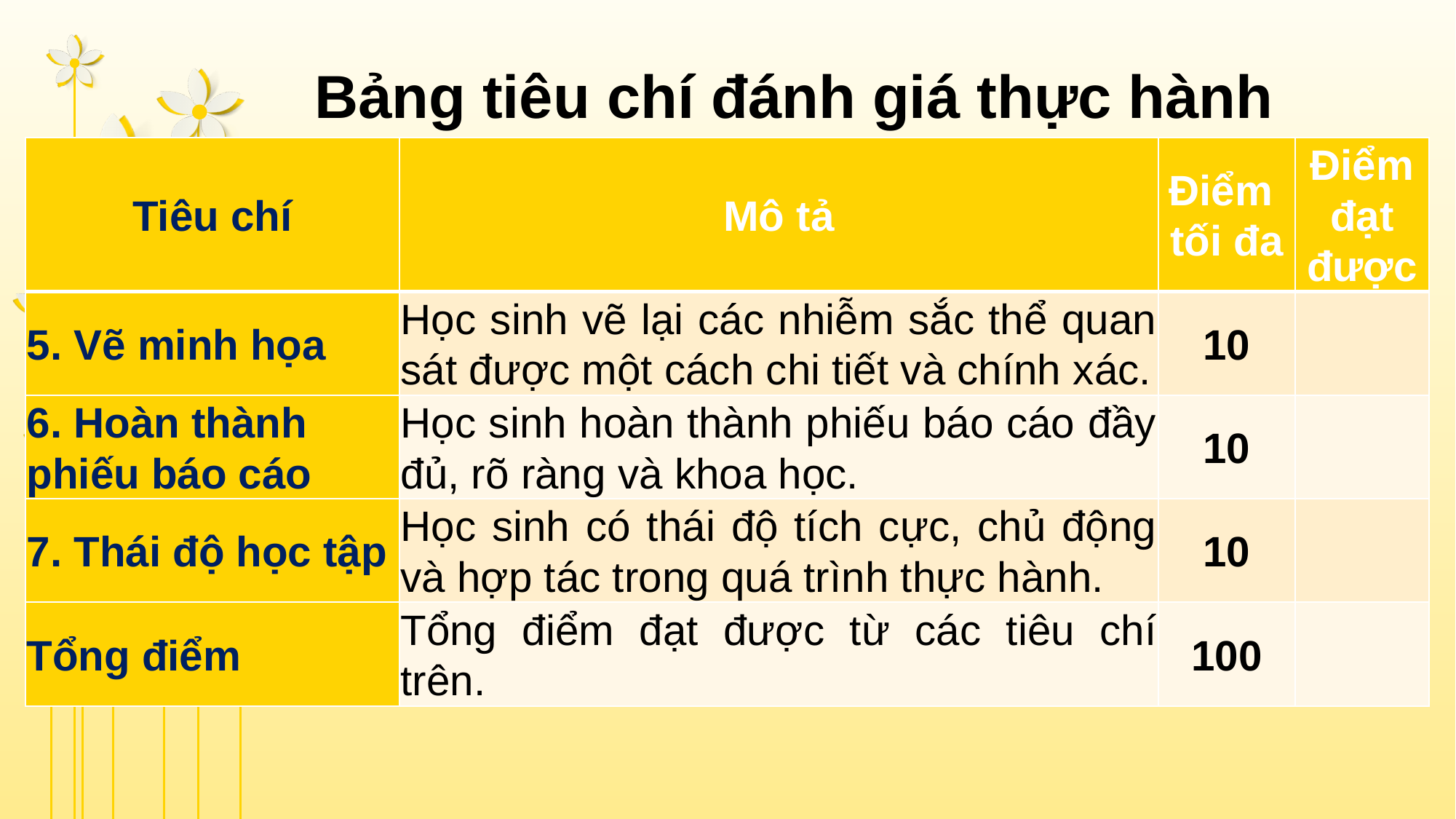

Bảng tiêu chí đánh giá thực hành
| Tiêu chí | Mô tả | Điểm tối đa | Điểm đạt được |
| --- | --- | --- | --- |
| 5. Vẽ minh họa | Học sinh vẽ lại các nhiễm sắc thể quan sát được một cách chi tiết và chính xác. | 10 |  |
| 6. Hoàn thành phiếu báo cáo | Học sinh hoàn thành phiếu báo cáo đầy đủ, rõ ràng và khoa học. | 10 |  |
| 7. Thái độ học tập | Học sinh có thái độ tích cực, chủ động và hợp tác trong quá trình thực hành. | 10 |  |
| Tổng điểm | Tổng điểm đạt được từ các tiêu chí trên. | 100 |  |